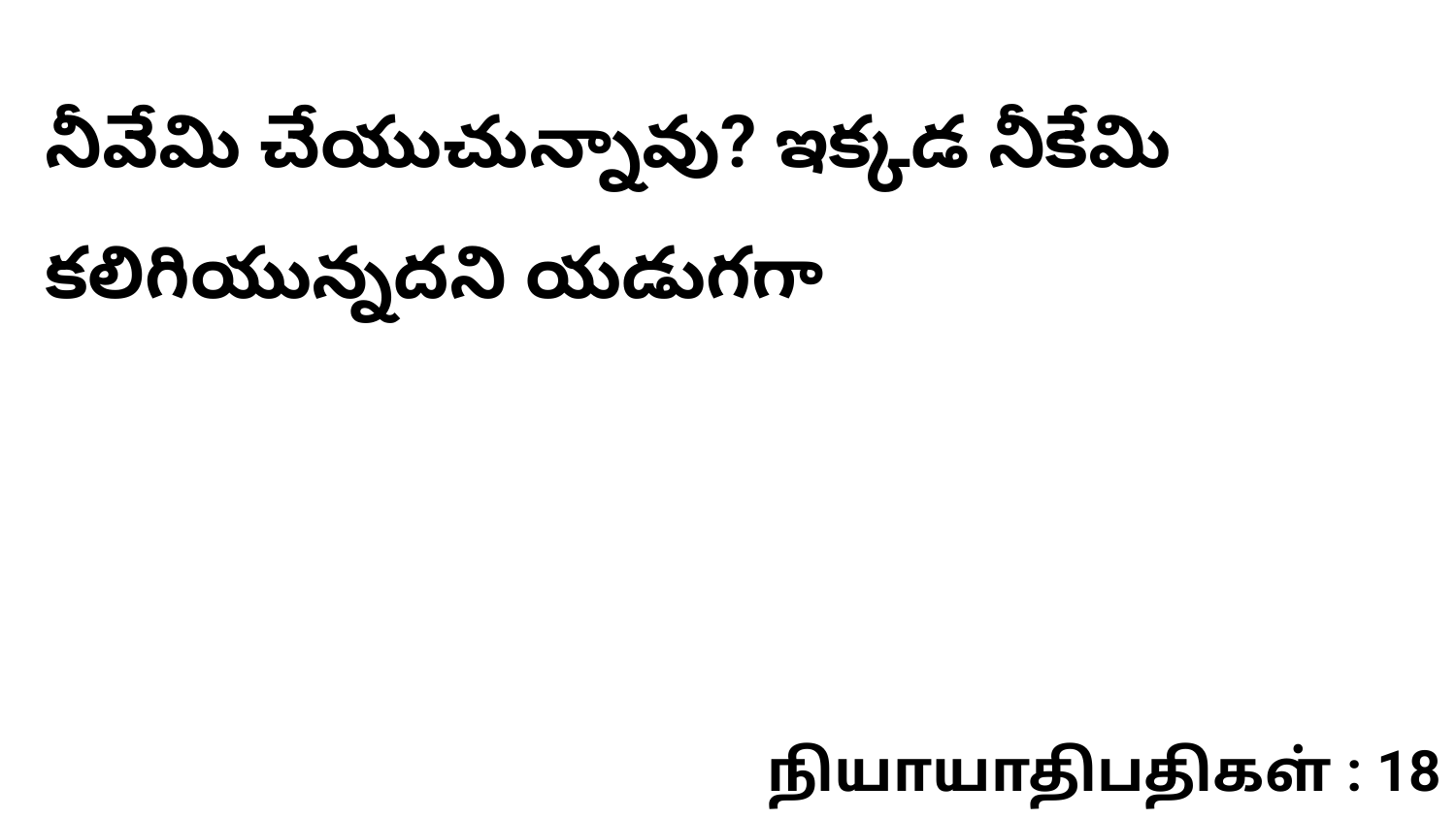

నీవేమి చేయుచున్నావు? ఇక్కడ నీకేమి కలిగియున్నదని యడుగగా
நியாயாதிபதிகள் : 18